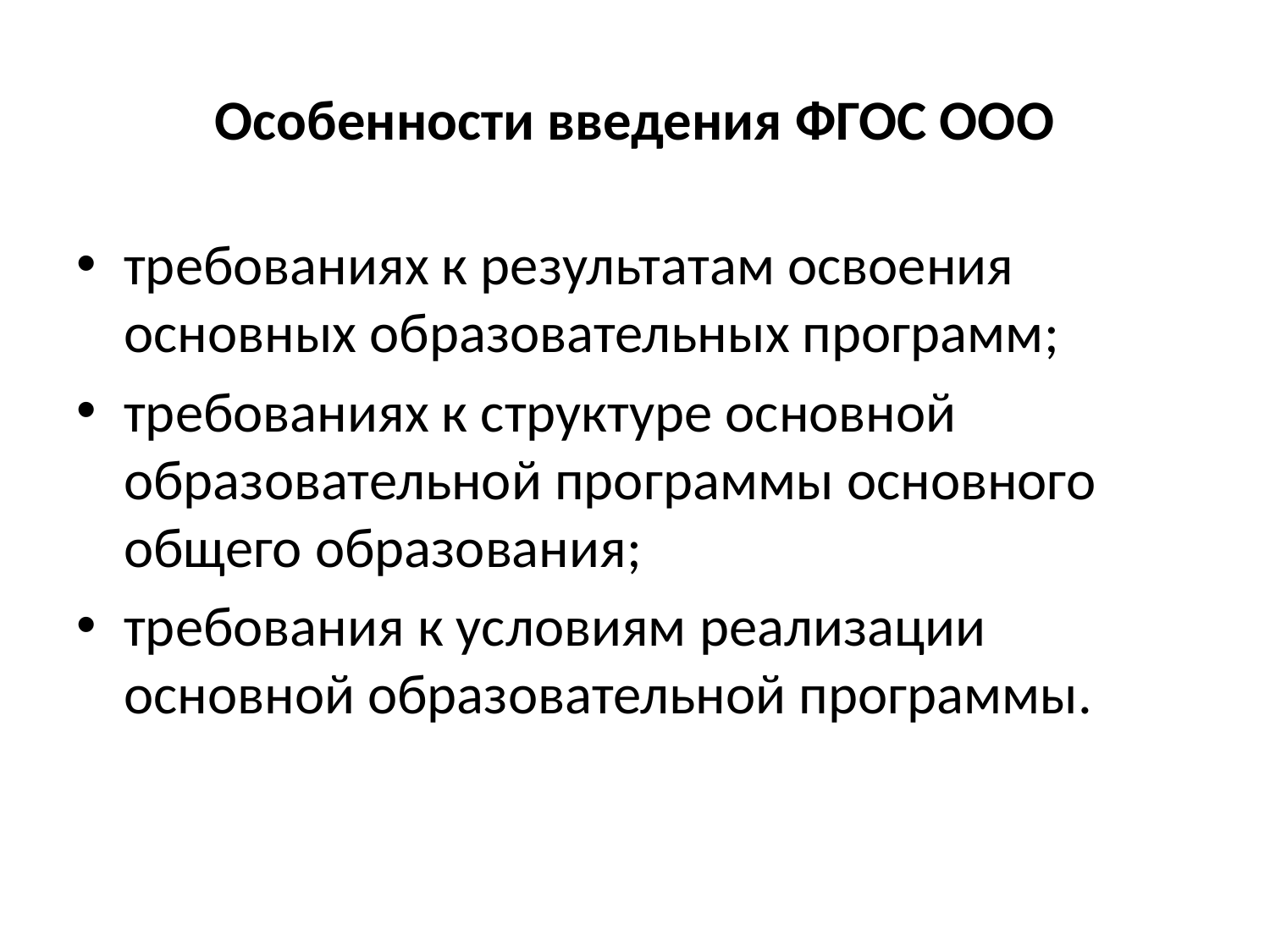

# Особенности введения ФГОС ООО
требованиях к результатам освоения основных образовательных программ;
требованиях к структуре основной образовательной программы основного общего образования;
требования к условиям реализации основной образовательной программы.